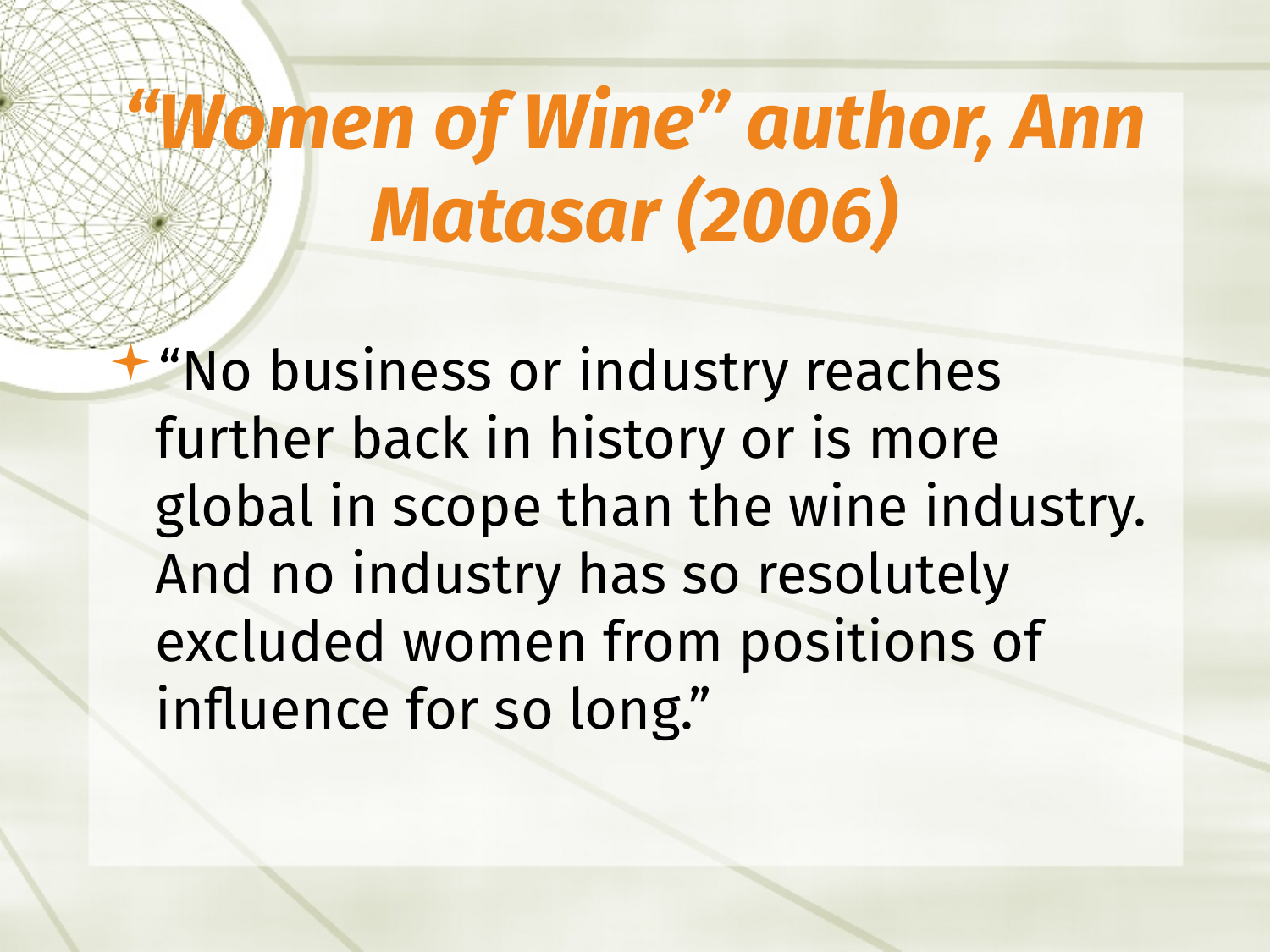

# “Women of Wine” author, Ann Matasar (2006)
“No business or industry reaches further back in history or is more global in scope than the wine industry. And no industry has so resolutely excluded women from positions of influence for so long.”